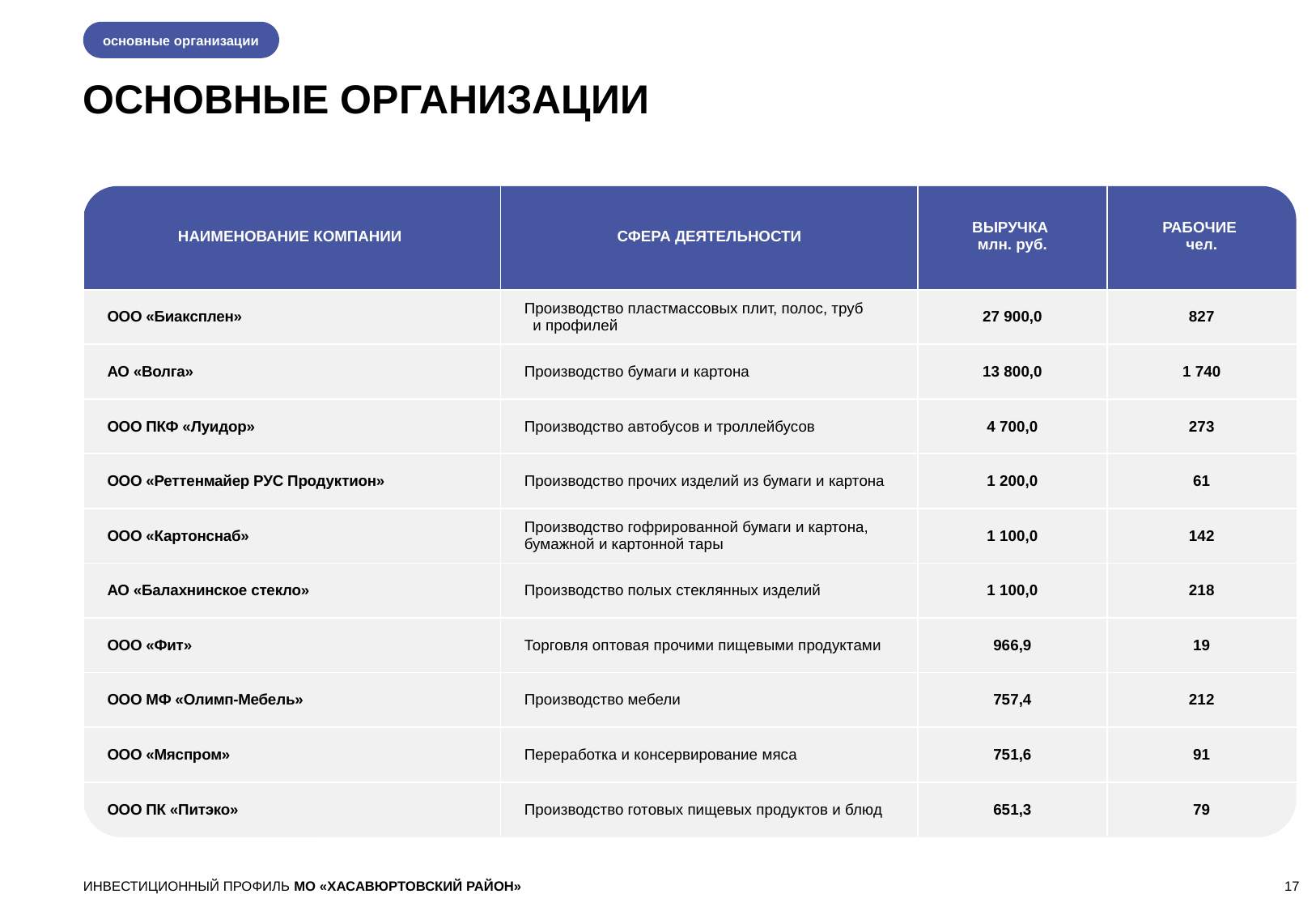

основные организации
ОСНОВНЫЕ ОРГАНИЗАЦИИ
| НАИМЕНОВАНИЕ КОМПАНИИ | СФЕРА ДЕЯТЕЛЬНОСТИ | ВЫРУЧКА млн. руб. | РАБОЧИЕ чел. |
| --- | --- | --- | --- |
| ООО «Биаксплен» | Производство пластмассовых плит, полос, труб и профилей | 27 900,0 | 827 |
| АО «Волга» | Производство бумаги и картона | 13 800,0 | 1 740 |
| ООО ПКФ «Луидор» | Производство автобусов и троллейбусов | 4 700,0 | 273 |
| ООО «Реттенмайер РУС Продуктион» | Производство прочих изделий из бумаги и картона | 1 200,0 | 61 |
| ООО «Картонснаб» | Производство гофрированной бумаги и картона, бумажной и картонной тары | 1 100,0 | 142 |
| АО «Балахнинское стекло» | Производство полых стеклянных изделий | 1 100,0 | 218 |
| ООО «Фит» | Торговля оптовая прочими пищевыми продуктами | 966,9 | 19 |
| ООО МФ «Олимп-Мебель» | Производство мебели | 757,4 | 212 |
| ООО «Мяспром» | Переработка и консервирование мяса | 751,6 | 91 |
| ООО ПК «Питэко» | Производство готовых пищевых продуктов и блюд | 651,3 | 79 |

ИНВЕСТИЦИОННЫЙ ПРОФИЛЬ МО «ХАСАВЮРТОВСКИЙ РАЙОН»
17